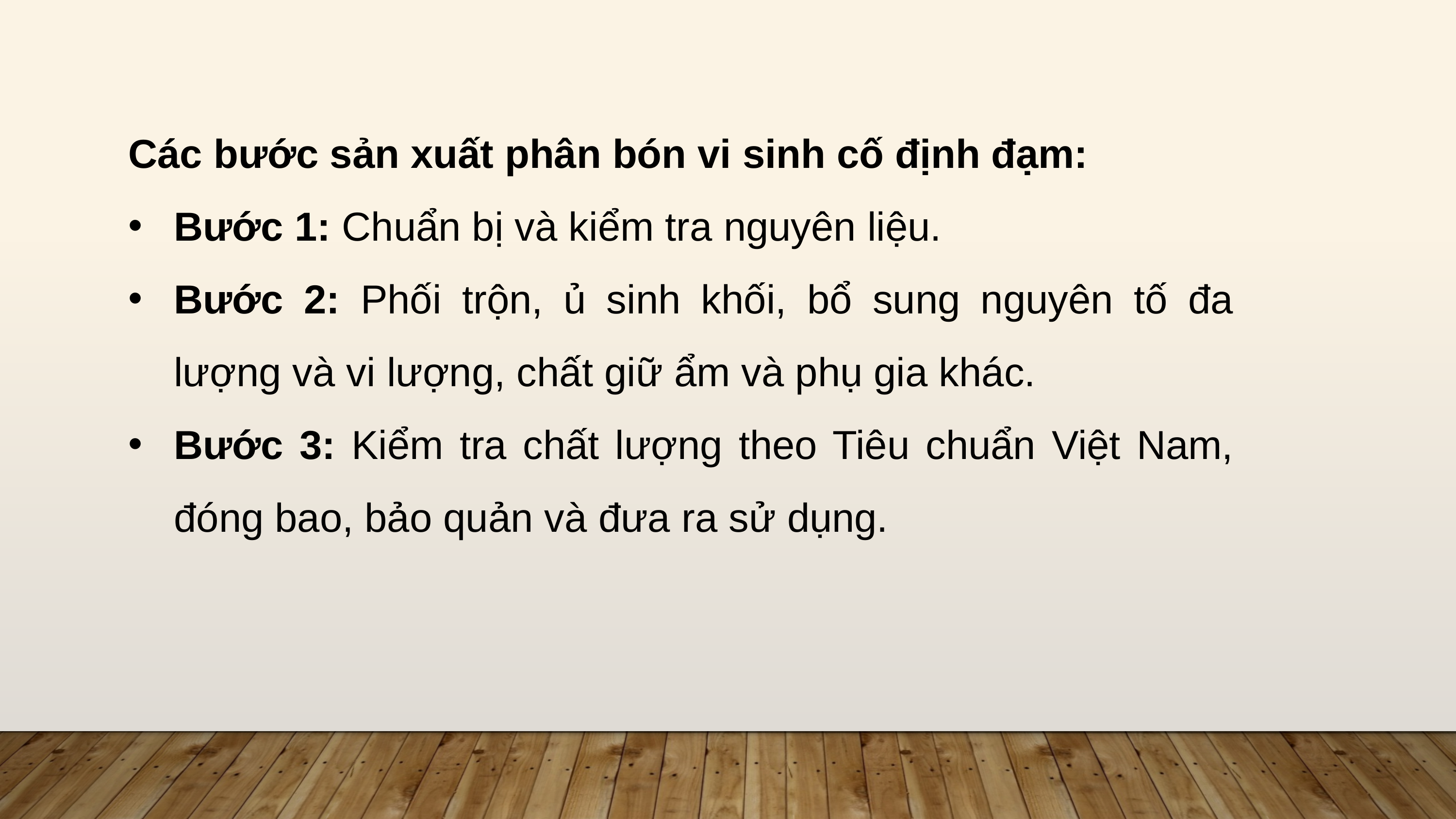

Các bước sản xuất phân bón vi sinh cố định đạm:
Bước 1: Chuẩn bị và kiểm tra nguyên liệu.
Bước 2: Phối trộn, ủ sinh khối, bổ sung nguyên tố đa lượng và vi lượng, chất giữ ẩm và phụ gia khác.
Bước 3: Kiểm tra chất lượng theo Tiêu chuẩn Việt Nam, đóng bao, bảo quản và đưa ra sử dụng.